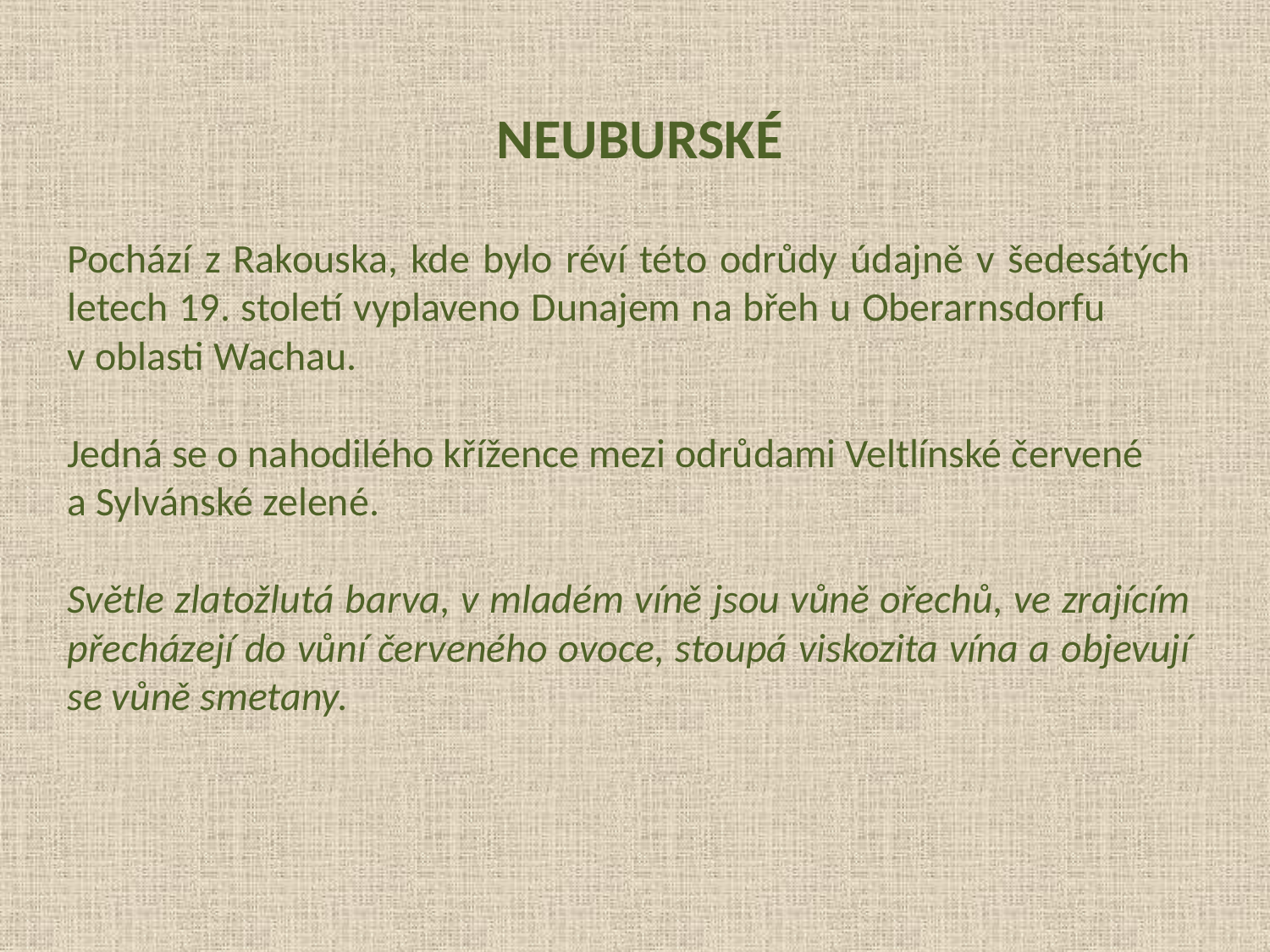

NEUBURSKÉ
Pochází z Rakouska, kde bylo réví této odrůdy údajně v šedesátých letech 19. století vyplaveno Dunajem na břeh u Oberarnsdorfu         v oblasti Wachau.

Jedná se o nahodilého křížence mezi odrůdami Veltlínské červené      a Sylvánské zelené.

Světle zlatožlutá barva, v mladém víně jsou vůně ořechů, ve zrajícím přecházejí do vůní červeného ovoce, stoupá viskozita vína a objevují se vůně smetany.